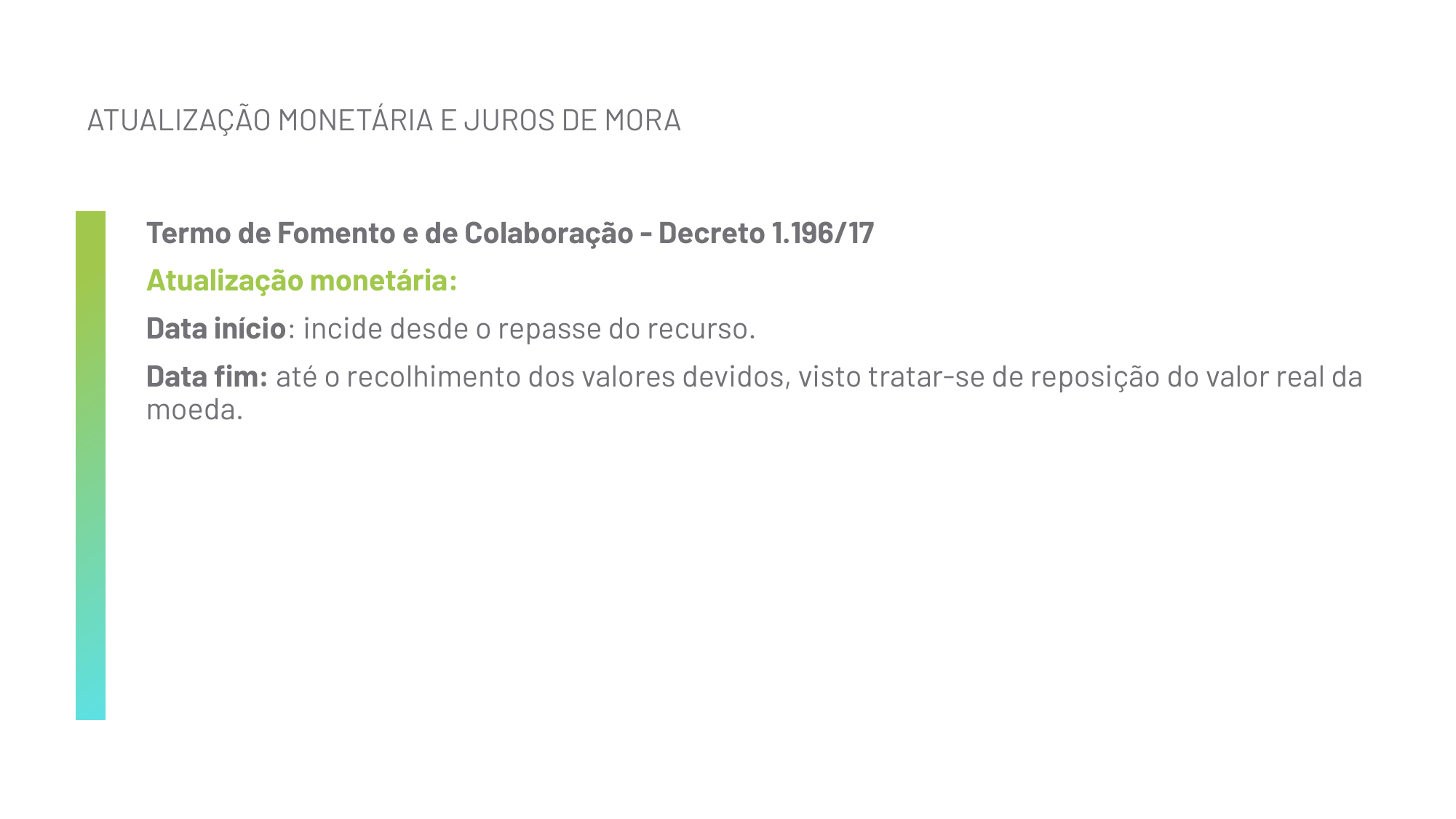

# Atualização monetária e juros de mora
Termo de Fomento e de Colaboração - Decreto 1.196/17
Atualização monetária:
Data início: incide desde o repasse do recurso.
Data fim: até o recolhimento dos valores devidos, visto tratar-se de reposição do valor real da moeda.